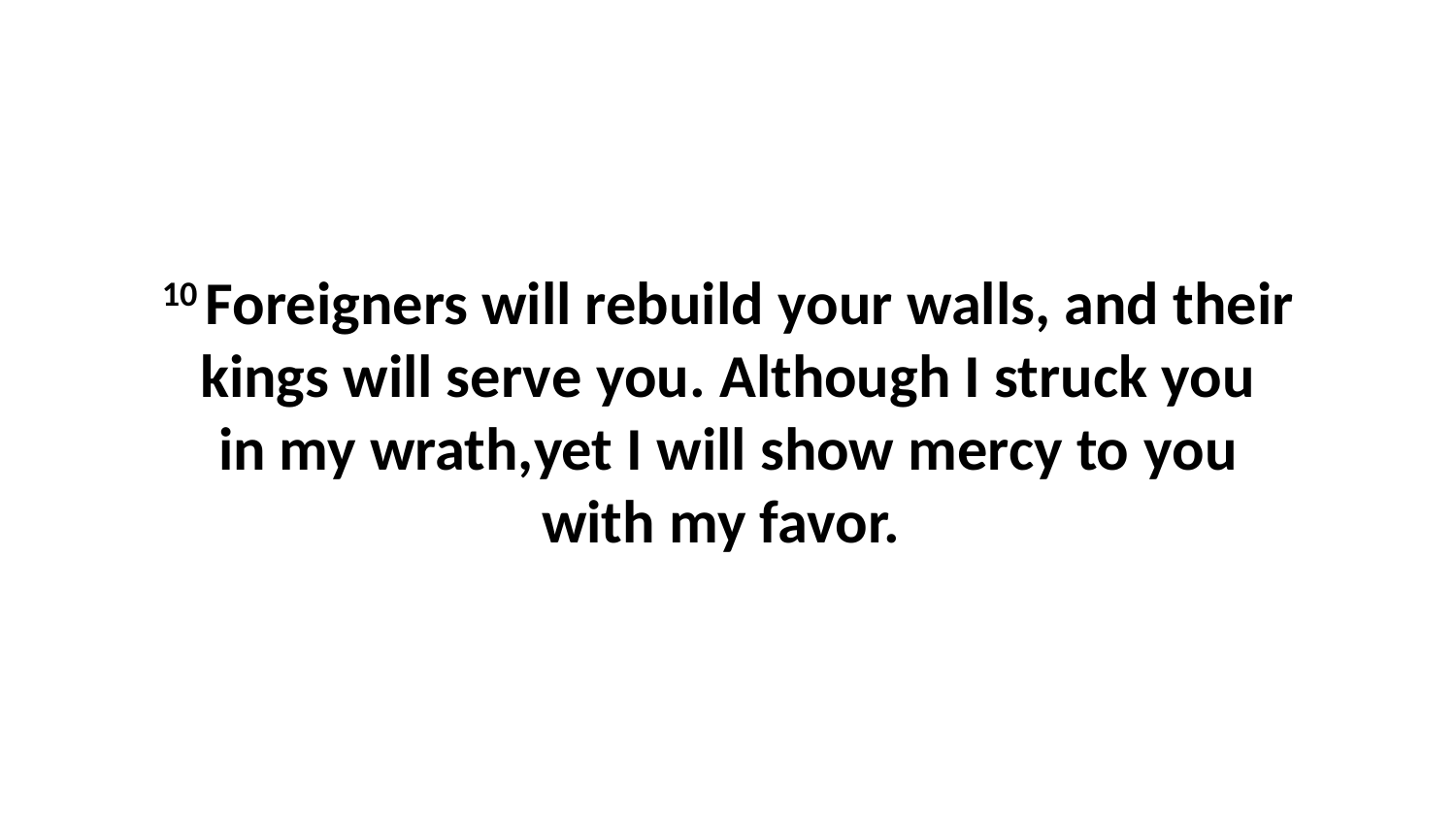

10 Foreigners will rebuild your walls, and their kings will serve you. Although I struck you in my wrath,yet I will show mercy to you with my favor.